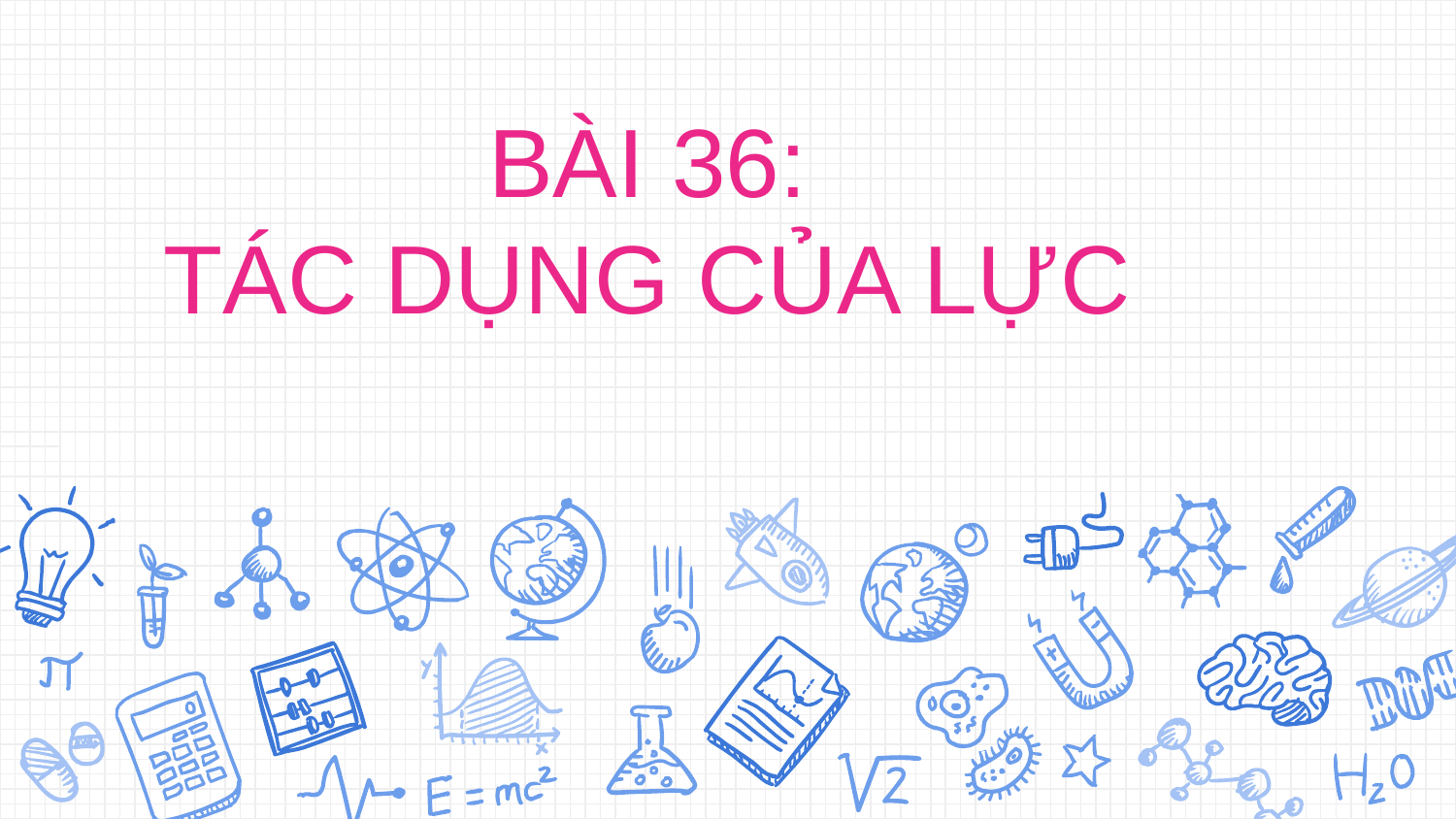

# BÀI 36: TÁC DỤNG CỦA LỰC